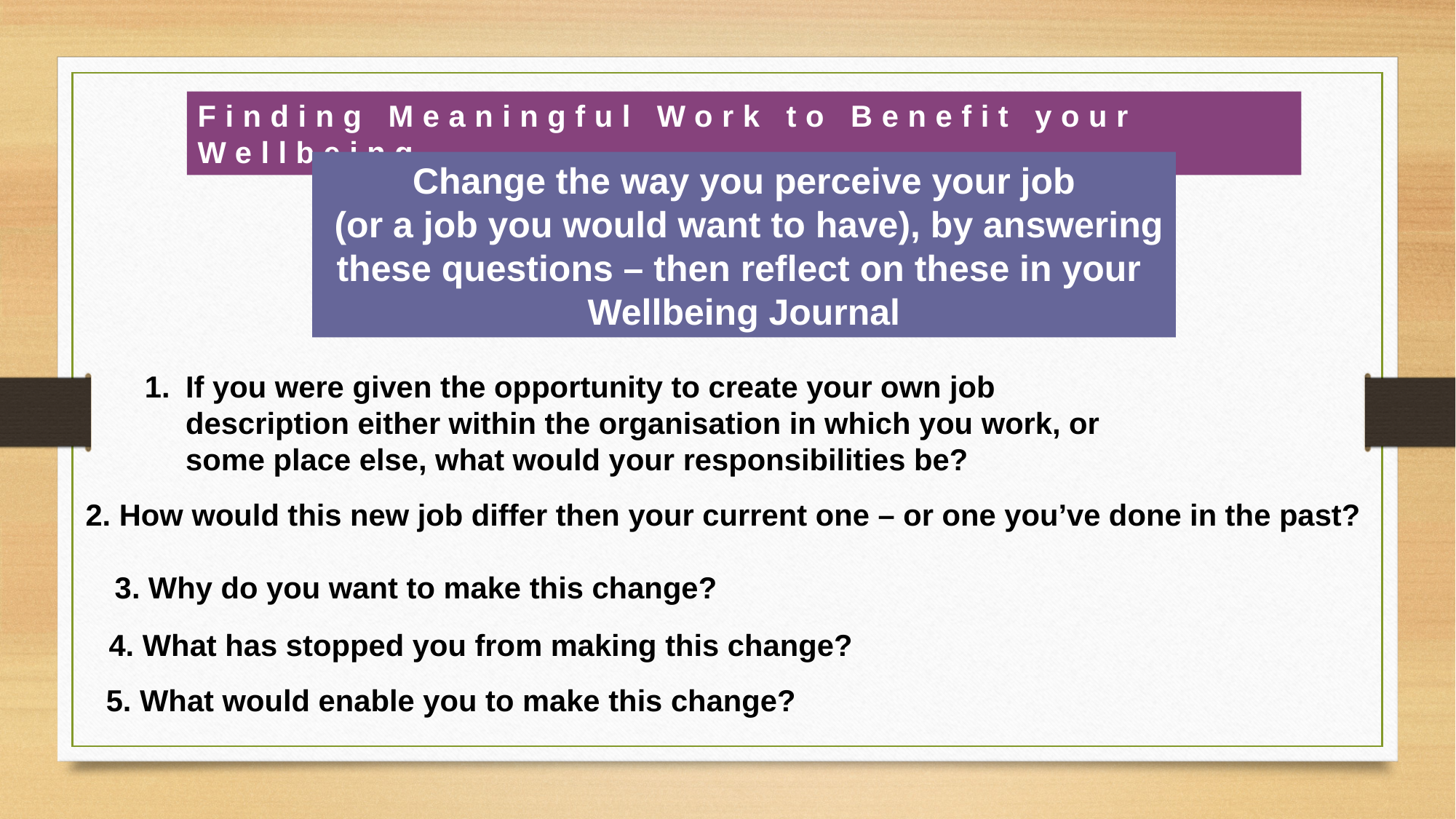

Finding Meaningful Work to Benefit your Wellbeing
Change the way you perceive your job
 (or a job you would want to have), by answering these questions – then reflect on these in your
Wellbeing Journal
If you were given the opportunity to create your own job description either within the organisation in which you work, or some place else, what would your responsibilities be?

 2. How would this new job differ then your current one – or one you’ve done in the past?
3. Why do you want to make this change?
4. What has stopped you from making this change?
5. What would enable you to make this change?